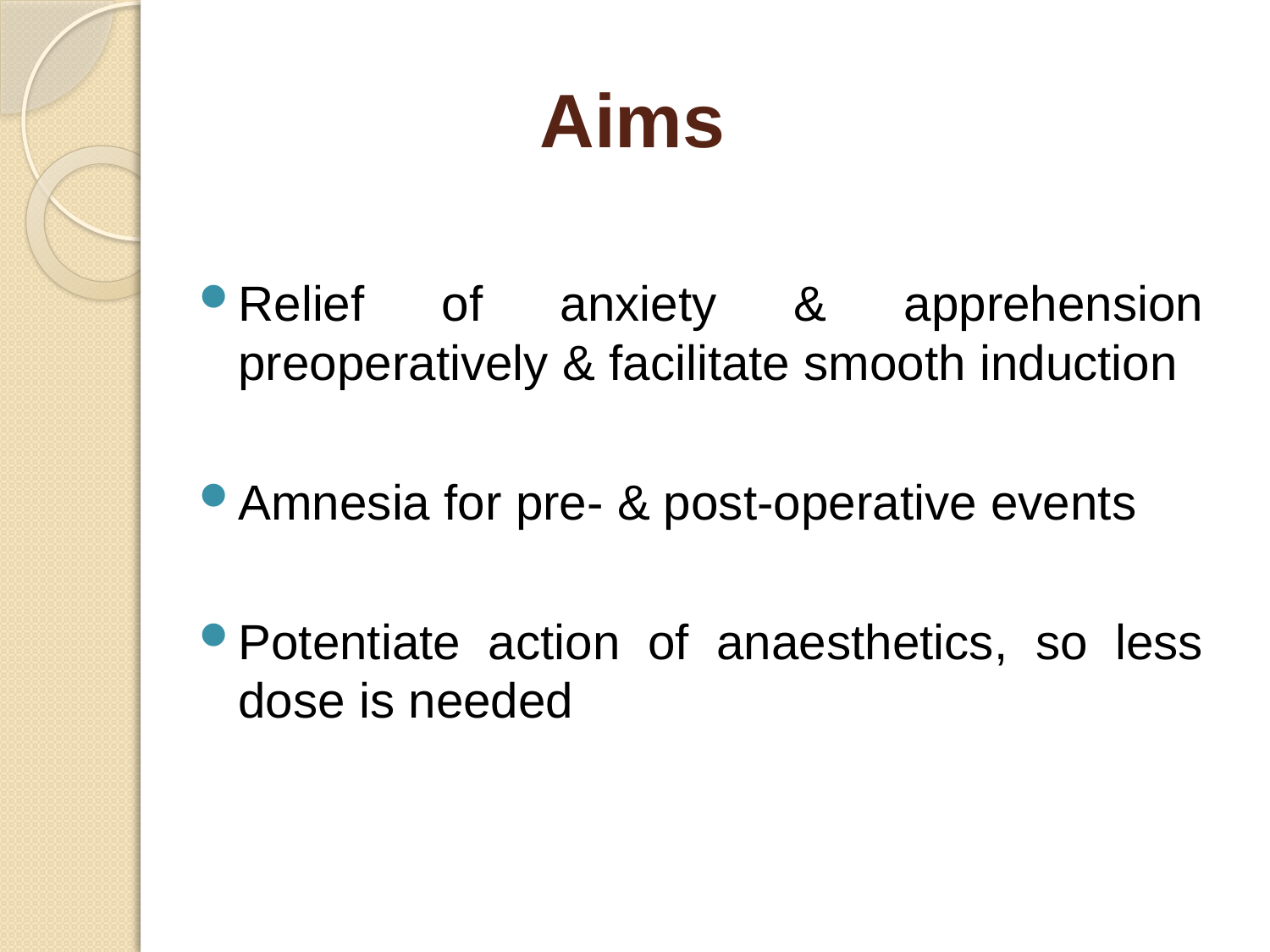

# Aims

Relief of anxiety & apprehension preoperatively & facilitate smooth induction

Amnesia for pre- & post-operative events

Potentiate action of anaesthetics, so less dose is needed